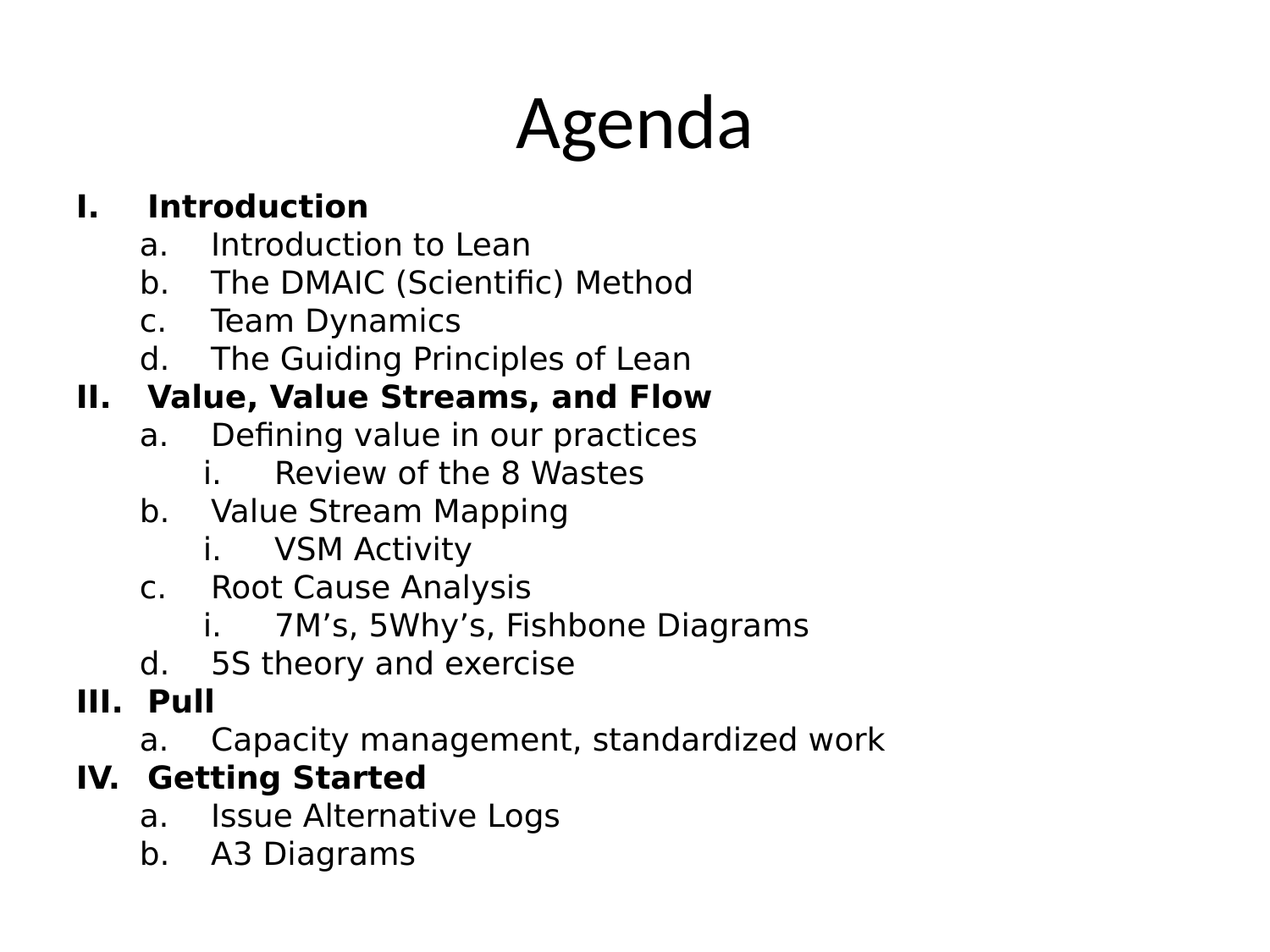

# Agenda
Introduction
Introduction to Lean
The DMAIC (Scientific) Method
Team Dynamics
The Guiding Principles of Lean
Value, Value Streams, and Flow
Defining value in our practices
Review of the 8 Wastes
Value Stream Mapping
VSM Activity
Root Cause Analysis
7M’s, 5Why’s, Fishbone Diagrams
5S theory and exercise
Pull
Capacity management, standardized work
Getting Started
Issue Alternative Logs
A3 Diagrams
4